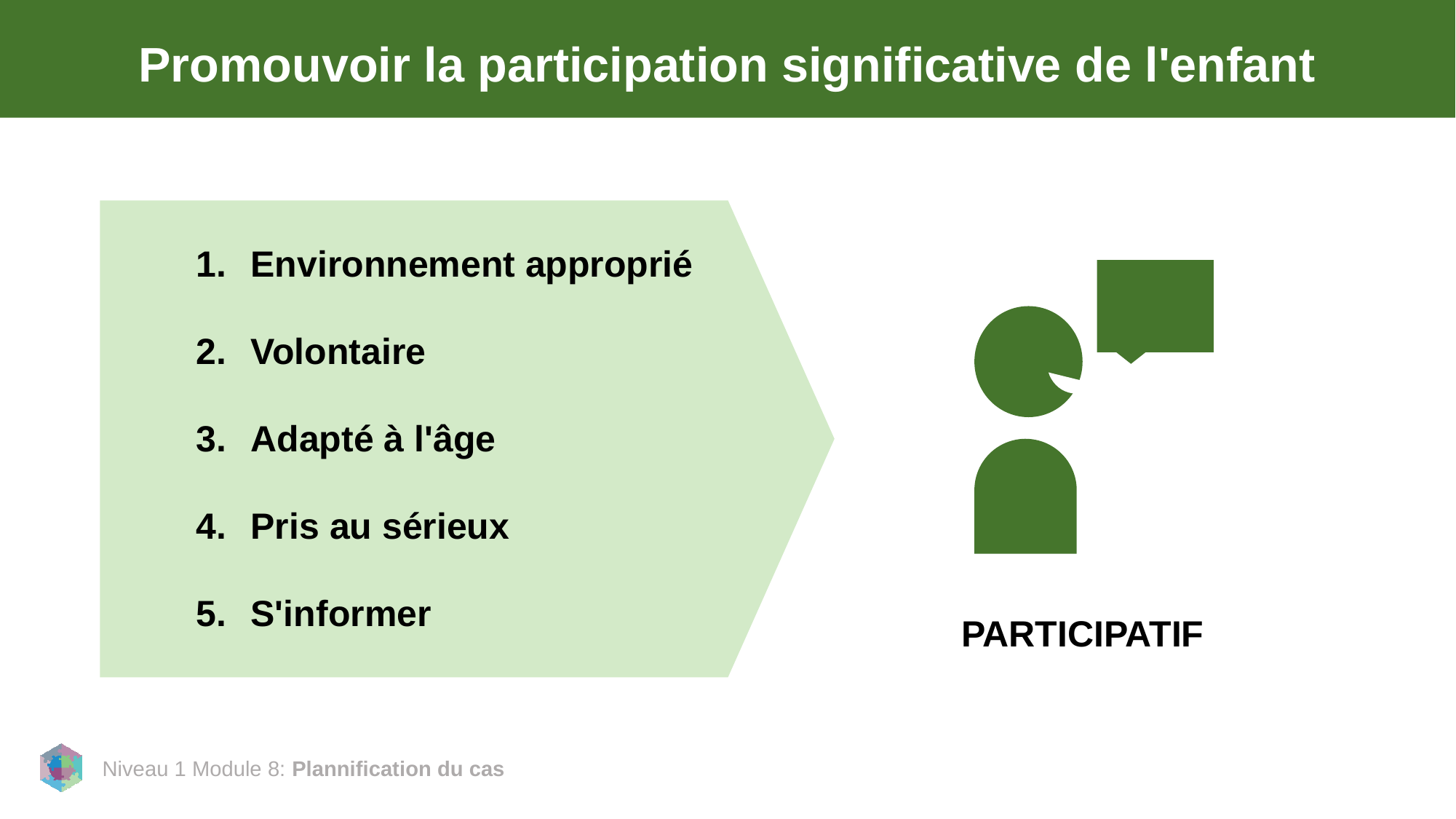

# Promouvoir la participation significative de l'enfant

Environnement approprié

Volontaire
Adapté à l'âge
Pris au sérieux
S'informer

PARTICIPATIF